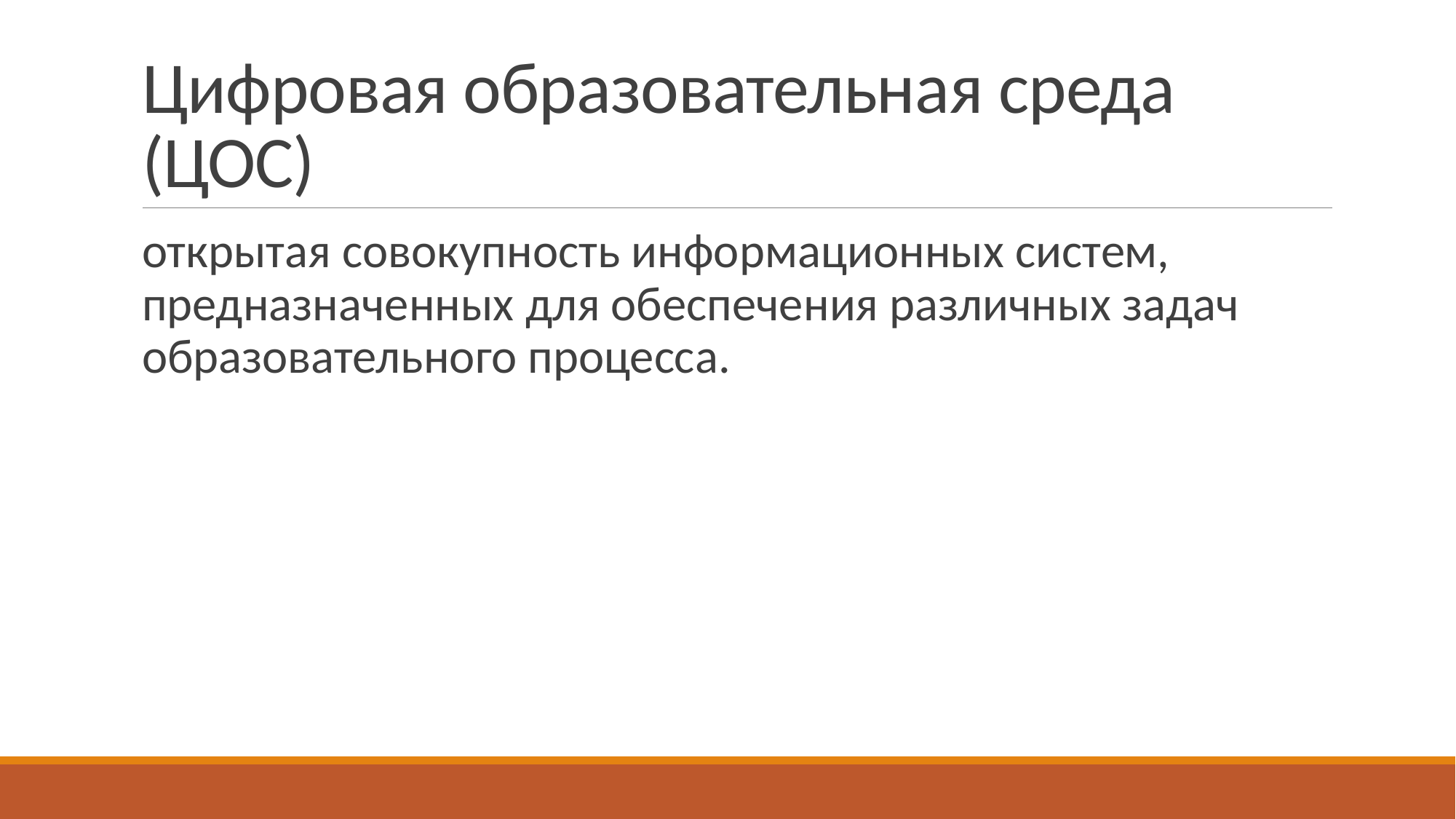

# Цифровая образовательная среда (ЦОС)
открытая совокупность информационных систем, предназначенных для обеспечения различных задач образовательного процесса.